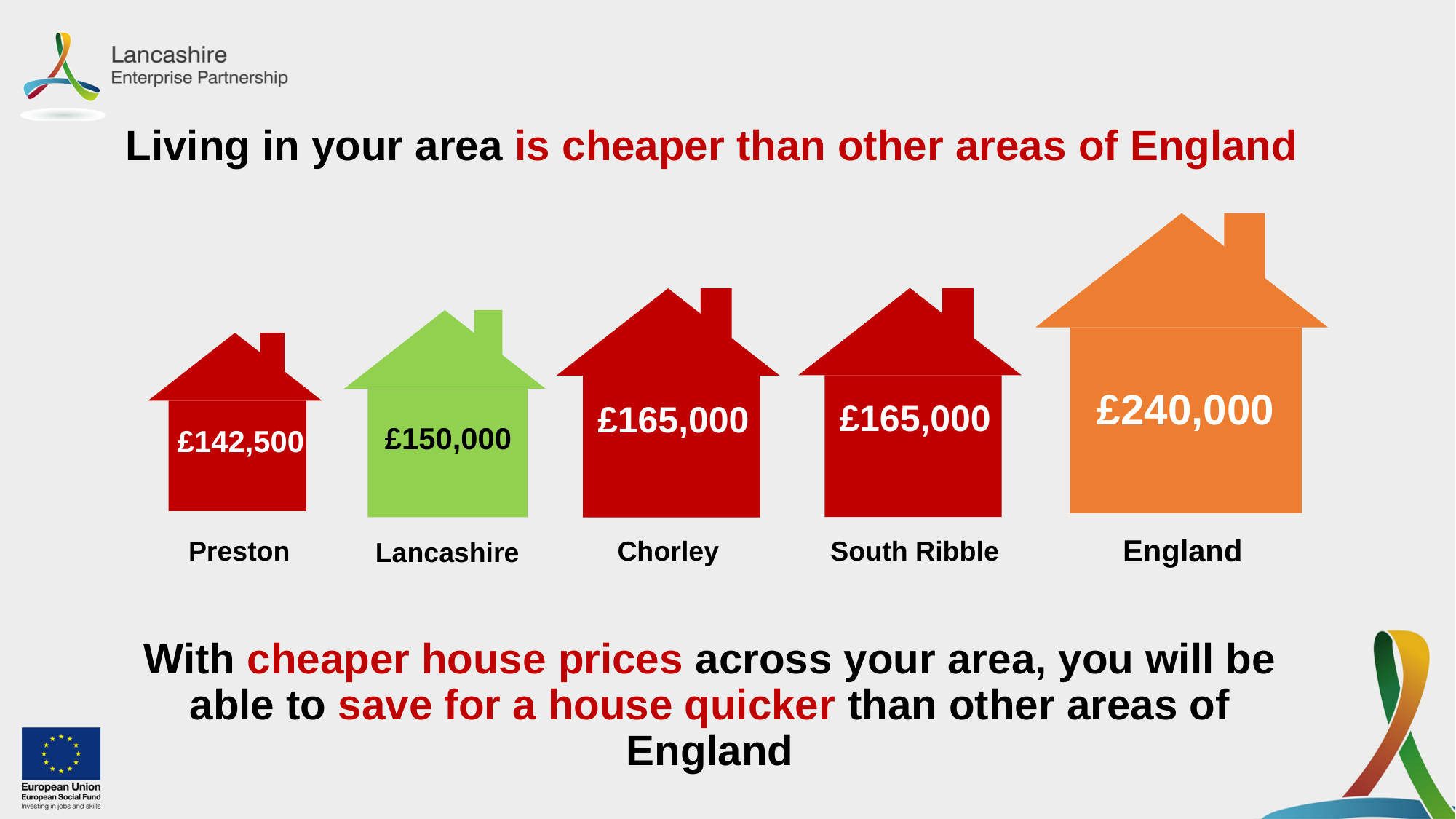

# Living in your area is cheaper than other areas of England

£240,000
£165,000
£165,000
£150,000
£142,500
England
Preston
South Ribble
Chorley
Lancashire
With cheaper house prices across your area, you will be able to save for a house quicker than other areas of England